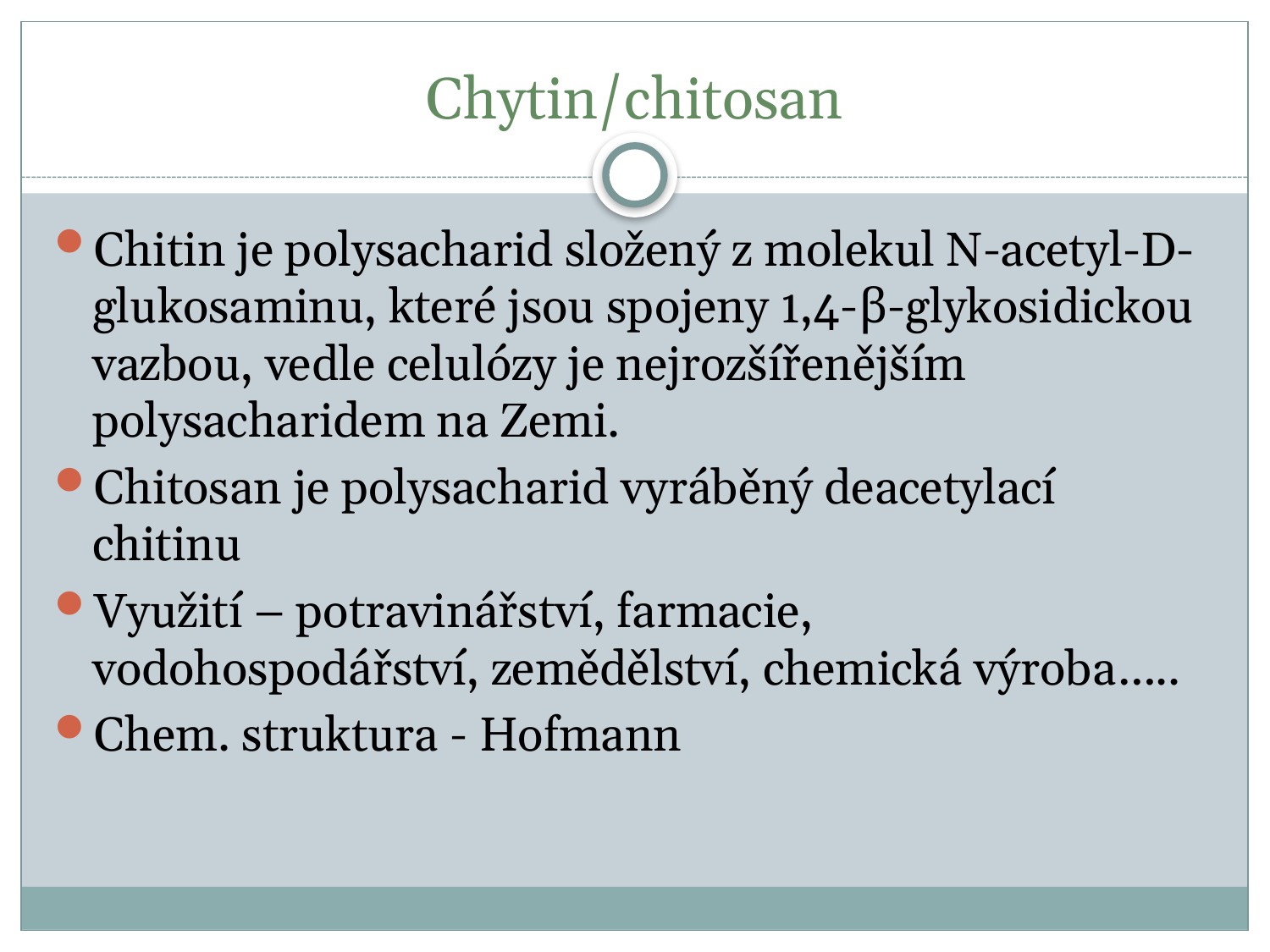

# Chytin/chitosan
Chitin je polysacharid složený z molekul N-acetyl-D-glukosaminu, které jsou spojeny 1,4-β-glykosidickou vazbou, vedle celulózy je nejrozšířenějším polysacharidem na Zemi.
Chitosan je polysacharid vyráběný deacetylací chitinu
Využití – potravinářství, farmacie, vodohospodářství, zemědělství, chemická výroba…..
Chem. struktura - Hofmann